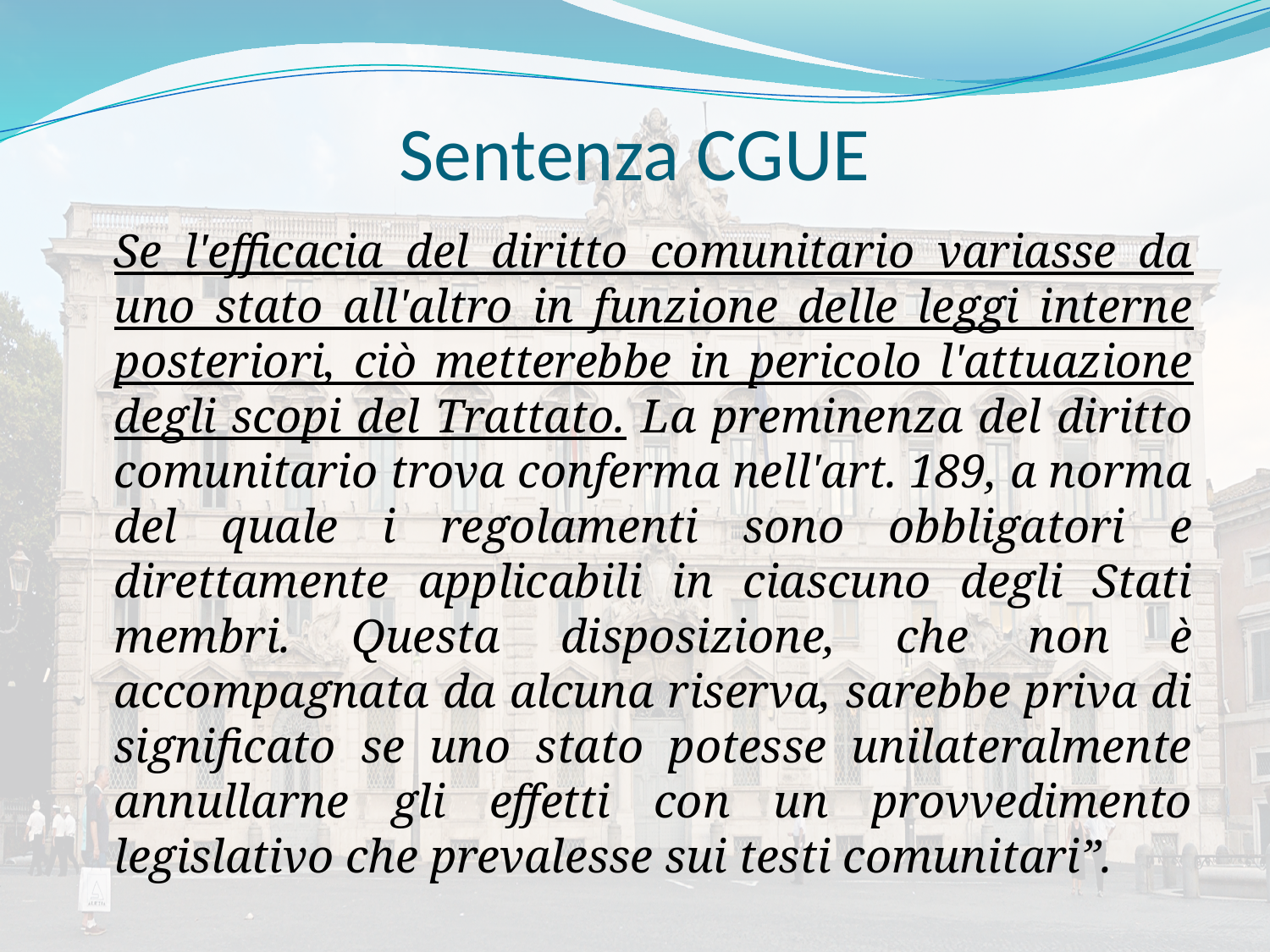

# Sentenza CGUE
	Se l'efficacia del diritto comunitario variasse da uno stato all'altro in funzione delle leggi interne posteriori, ciò metterebbe in pericolo l'attuazione degli scopi del Trattato. La preminenza del diritto comunitario trova conferma nell'art. 189, a norma del quale i regolamenti sono obbligatori e direttamente applicabili in ciascuno degli Stati membri. Questa disposizione, che non è accompagnata da alcuna riserva, sarebbe priva di significato se uno stato potesse unilateralmente annullarne gli effetti con un provvedimento legislativo che prevalesse sui testi comunitari”.